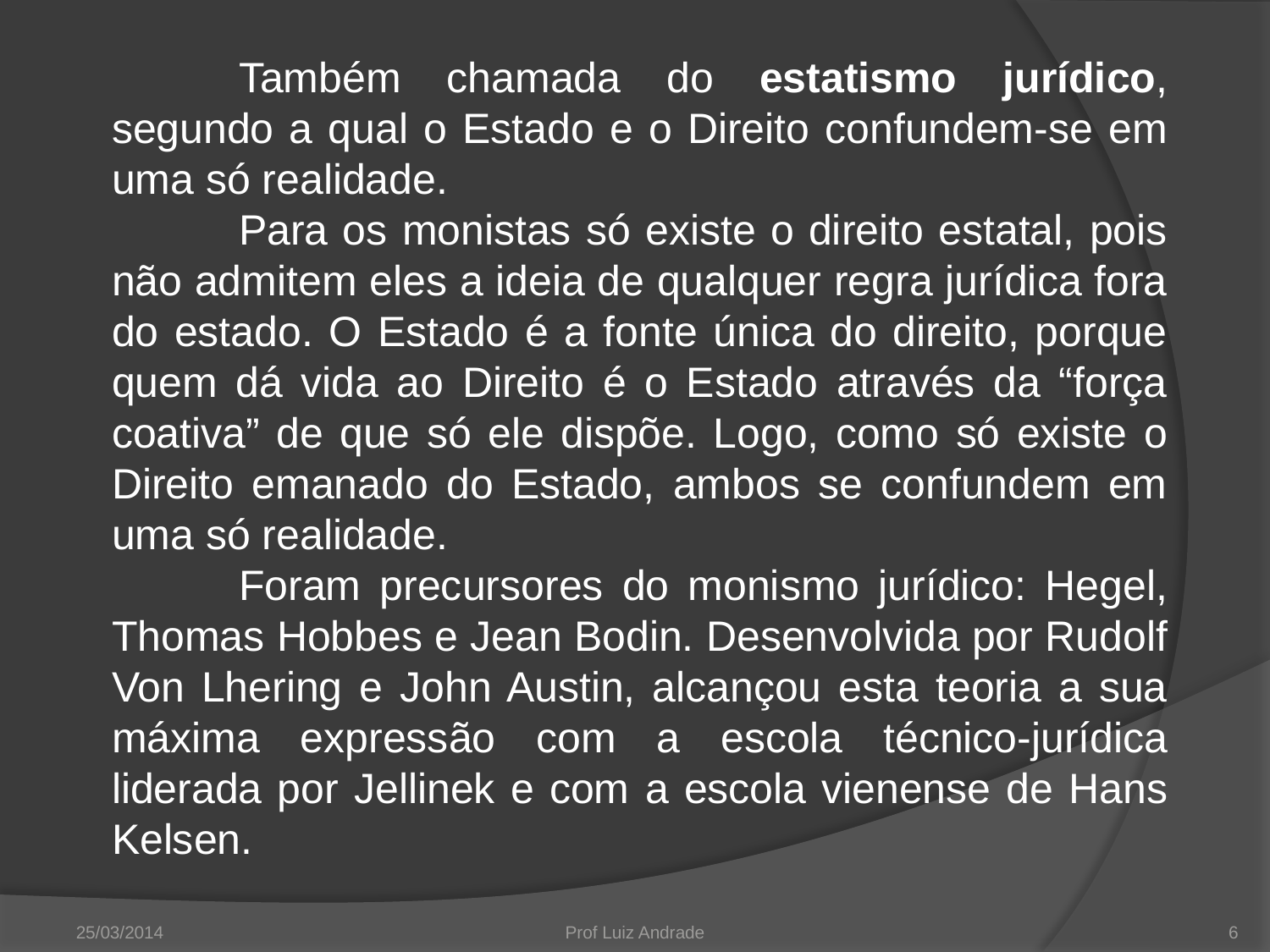

Também chamada do estatismo jurídico, segundo a qual o Estado e o Direito confundem-se em uma só realidade.
Para os monistas só existe o direito estatal, pois não admitem eles a ideia de qualquer regra jurídica fora do estado. O Estado é a fonte única do direito, porque quem dá vida ao Direito é o Estado através da “força coativa” de que só ele dispõe. Logo, como só existe o Direito emanado do Estado, ambos se confundem em uma só realidade.
Foram precursores do monismo jurídico: Hegel, Thomas Hobbes e Jean Bodin. Desenvolvida por Rudolf Von Lhering e John Austin, alcançou esta teoria a sua máxima expressão com a escola técnico-jurídica liderada por Jellinek e com a escola vienense de Hans Kelsen.
25/03/2014
Prof Luiz Andrade
6